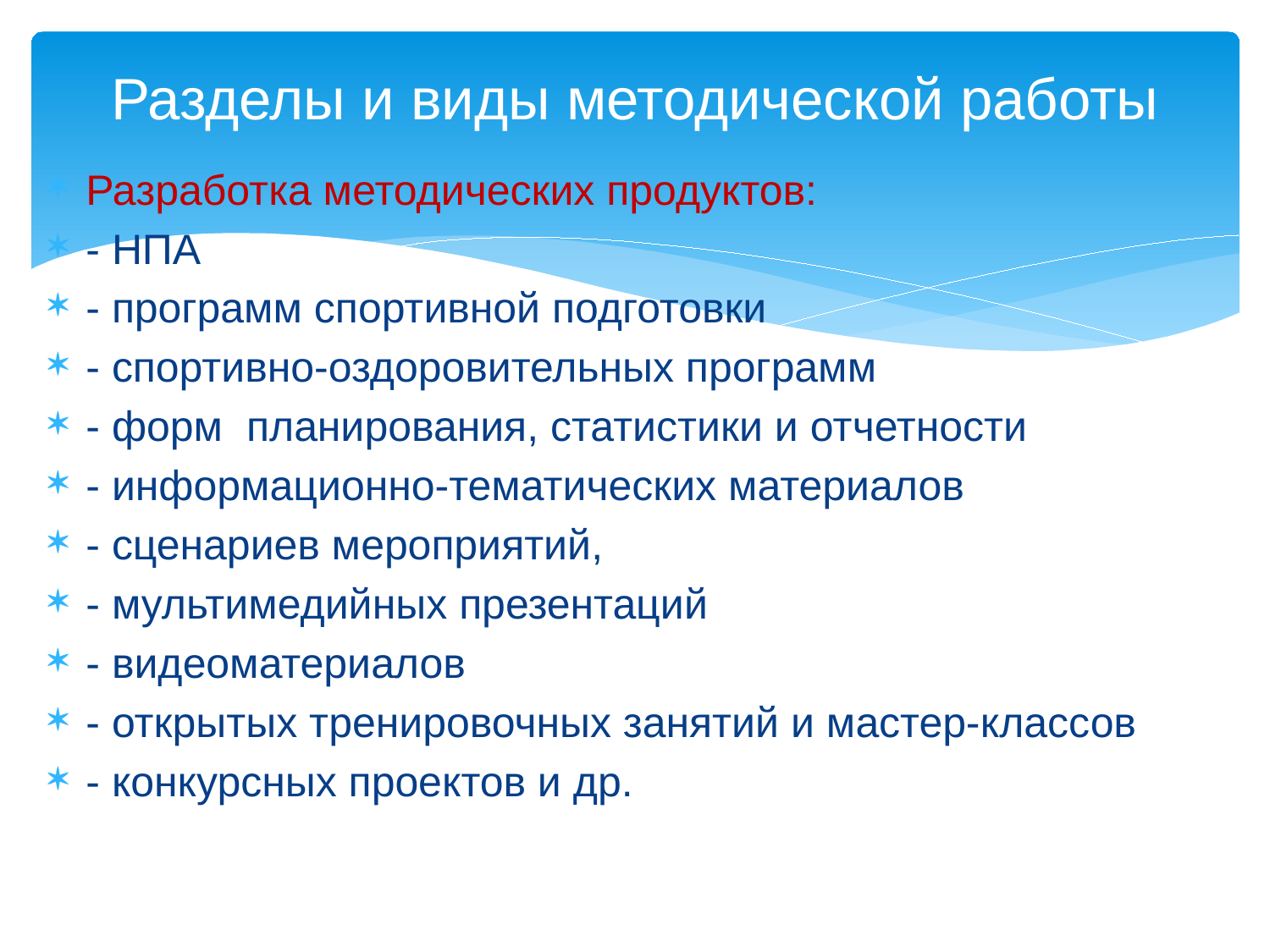

# Разделы и виды методической работы
Разработка методических продуктов:
- НПА
- программ спортивной подготовки
- спортивно-оздоровительных программ
- форм  планирования, статистики и отчетности
- информационно-тематических материалов
- сценариев мероприятий,
- мультимедийных презентаций
- видеоматериалов
- открытых тренировочных занятий и мастер-классов
- конкурсных проектов и др.